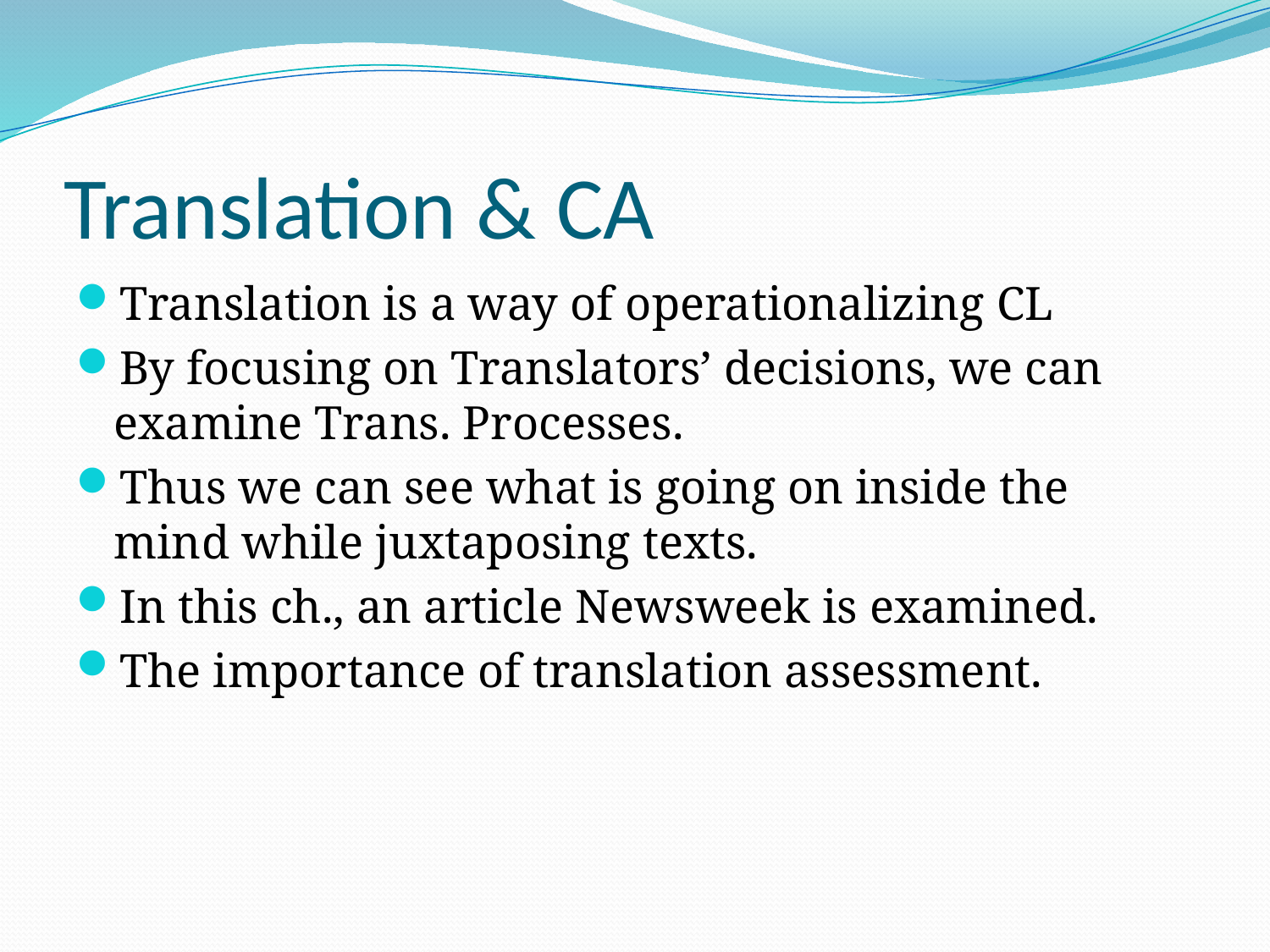

# Translation & CA
Translation is a way of operationalizing CL
By focusing on Translators’ decisions, we can examine Trans. Processes.
Thus we can see what is going on inside the mind while juxtaposing texts.
In this ch., an article Newsweek is examined.
The importance of translation assessment.